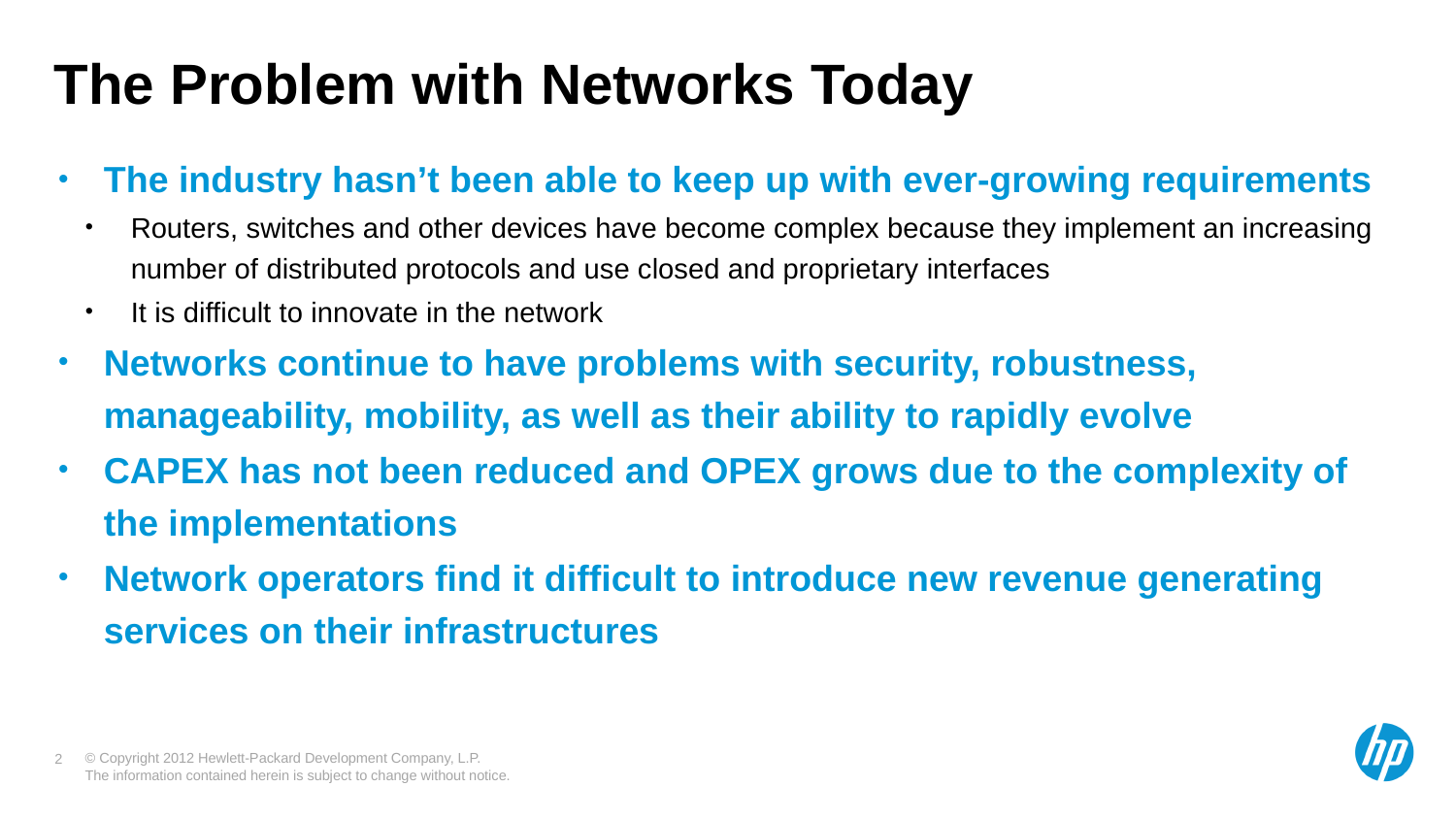

# The Problem with Networks Today
The industry hasn’t been able to keep up with ever-growing requirements
Routers, switches and other devices have become complex because they implement an increasing number of distributed protocols and use closed and proprietary interfaces
It is difficult to innovate in the network
Networks continue to have problems with security, robustness, manageability, mobility, as well as their ability to rapidly evolve
CAPEX has not been reduced and OPEX grows due to the complexity of the implementations
Network operators find it difficult to introduce new revenue generating services on their infrastructures